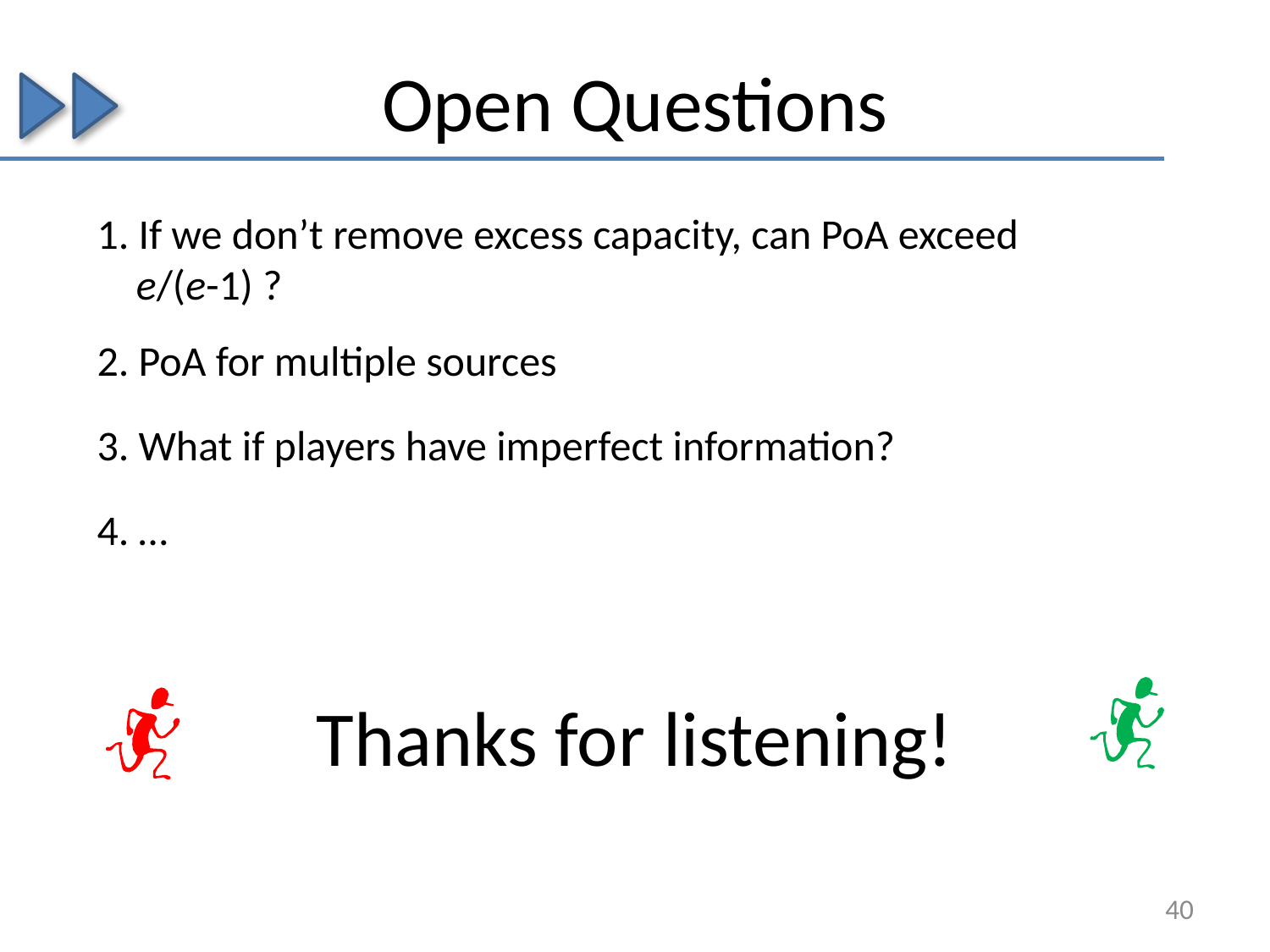

# Open Questions
1. If we don’t remove excess capacity, can PoA exceed e/(e-1) ?
2. PoA for multiple sources
3. What if players have imperfect information?
4. …
Thanks for listening!

40